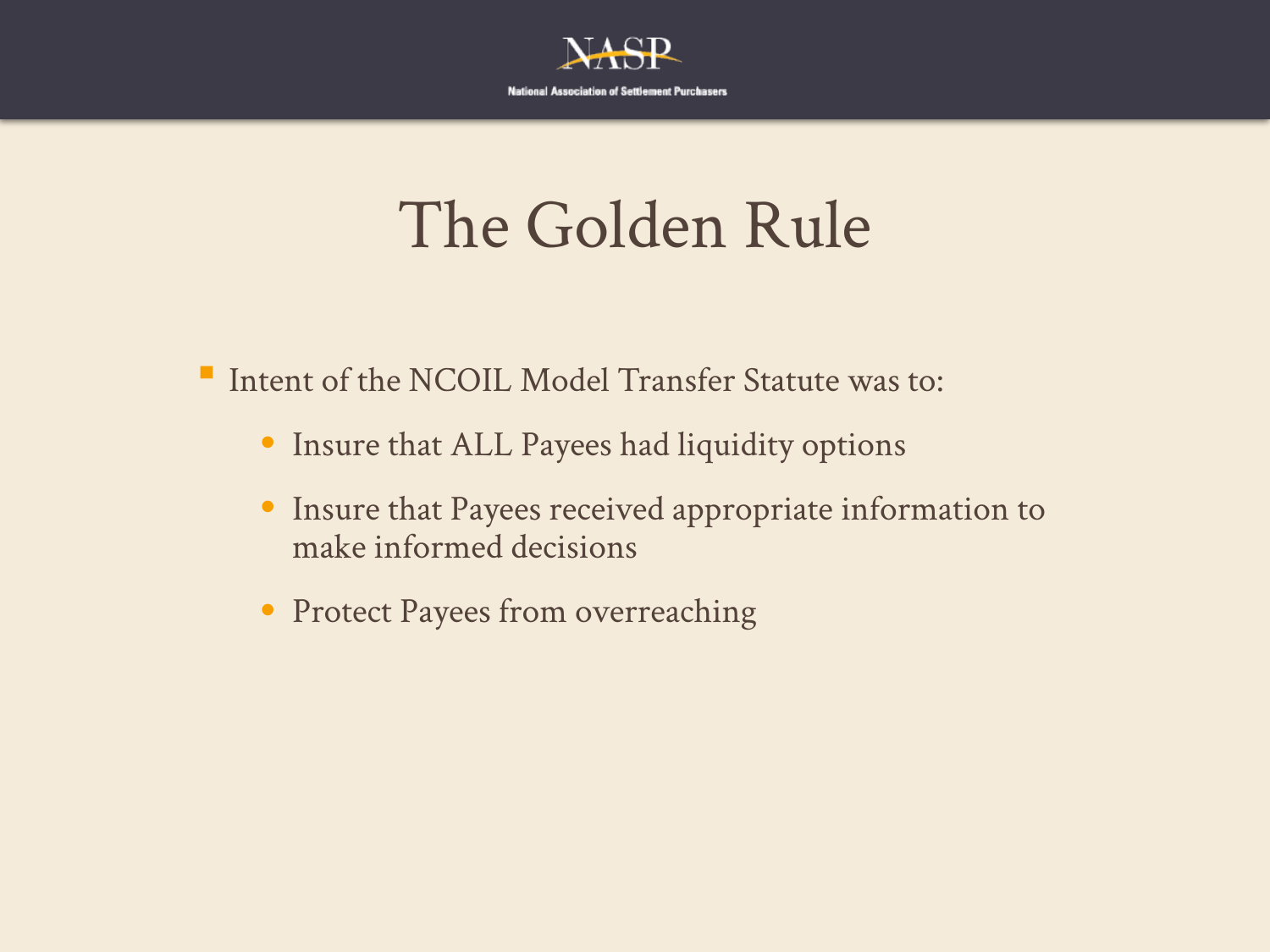

# The Golden Rule
Intent of the NCOIL Model Transfer Statute was to:
Insure that ALL Payees had liquidity options
Insure that Payees received appropriate information to  make informed decisions
Protect Payees from overreaching